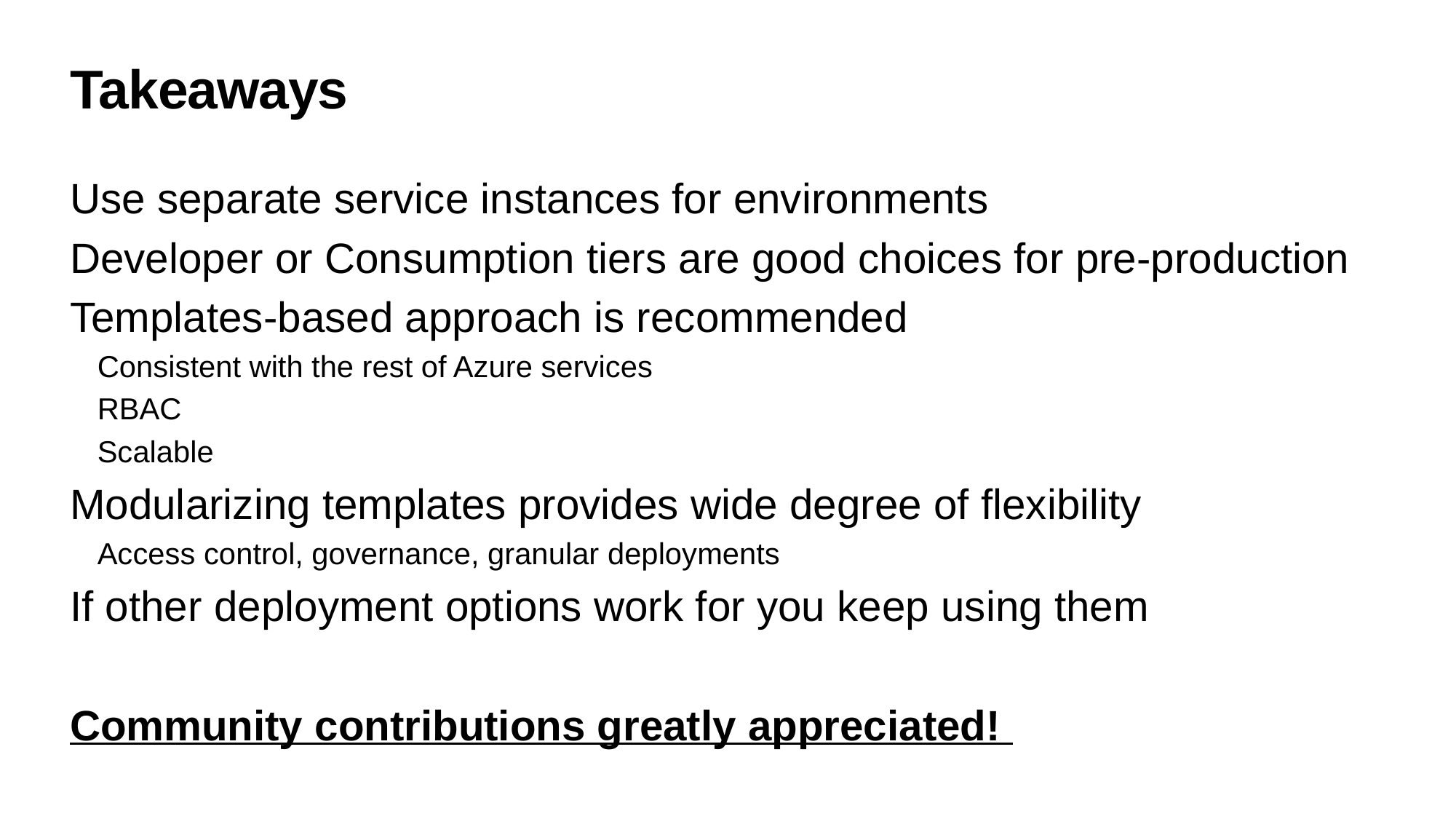

# Takeaways
Use separate service instances for environments
Developer or Consumption tiers are good choices for pre-production
Templates-based approach is recommended
Consistent with the rest of Azure services
RBAC
Scalable
Modularizing templates provides wide degree of flexibility
Access control, governance, granular deployments
If other deployment options work for you keep using them

Community contributions greatly appreciated!